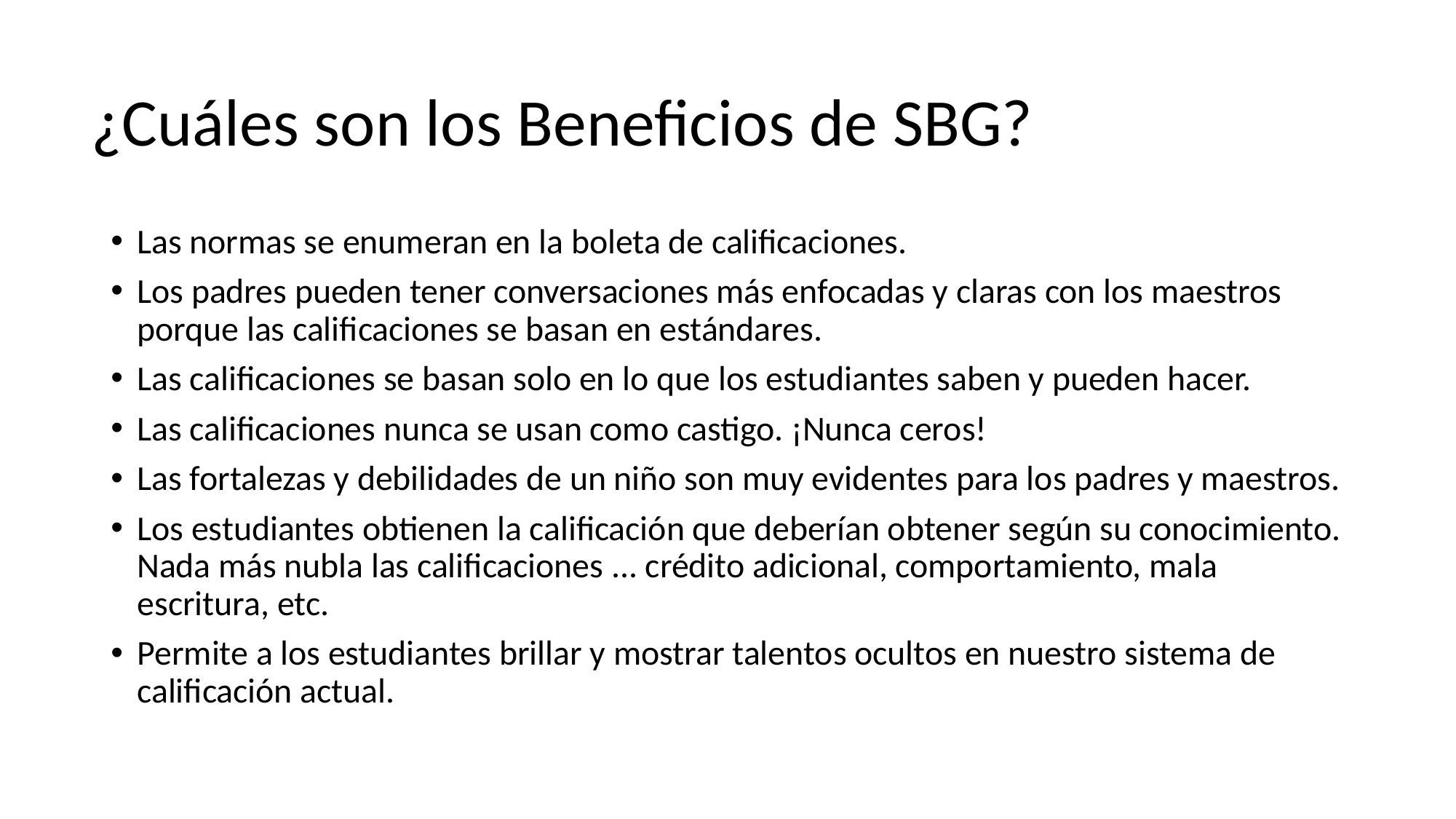

# ¿Cuáles son los Beneficios de SBG?
Las normas se enumeran en la boleta de calificaciones.
Los padres pueden tener conversaciones más enfocadas y claras con los maestros porque las calificaciones se basan en estándares.
Las calificaciones se basan solo en lo que los estudiantes saben y pueden hacer.
Las calificaciones nunca se usan como castigo. ¡Nunca ceros!
Las fortalezas y debilidades de un niño son muy evidentes para los padres y maestros.
Los estudiantes obtienen la calificación que deberían obtener según su conocimiento. Nada más nubla las calificaciones ... crédito adicional, comportamiento, mala escritura, etc.
Permite a los estudiantes brillar y mostrar talentos ocultos en nuestro sistema de calificación actual.